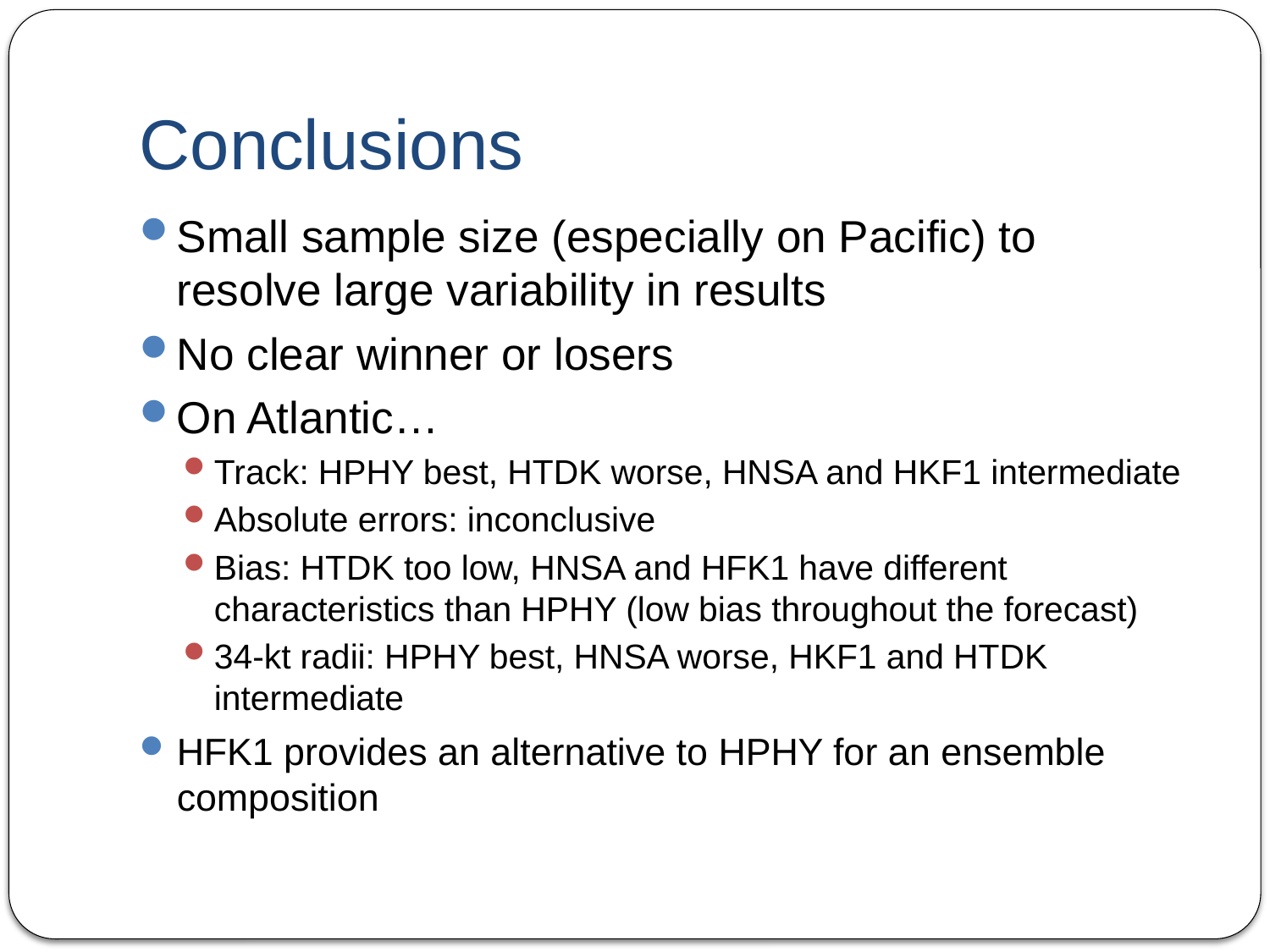

# Conclusions
Small sample size (especially on Pacific) to resolve large variability in results
No clear winner or losers
On Atlantic…
Track: HPHY best, HTDK worse, HNSA and HKF1 intermediate
Absolute errors: inconclusive
Bias: HTDK too low, HNSA and HFK1 have different characteristics than HPHY (low bias throughout the forecast)
34-kt radii: HPHY best, HNSA worse, HKF1 and HTDK intermediate
HFK1 provides an alternative to HPHY for an ensemble composition